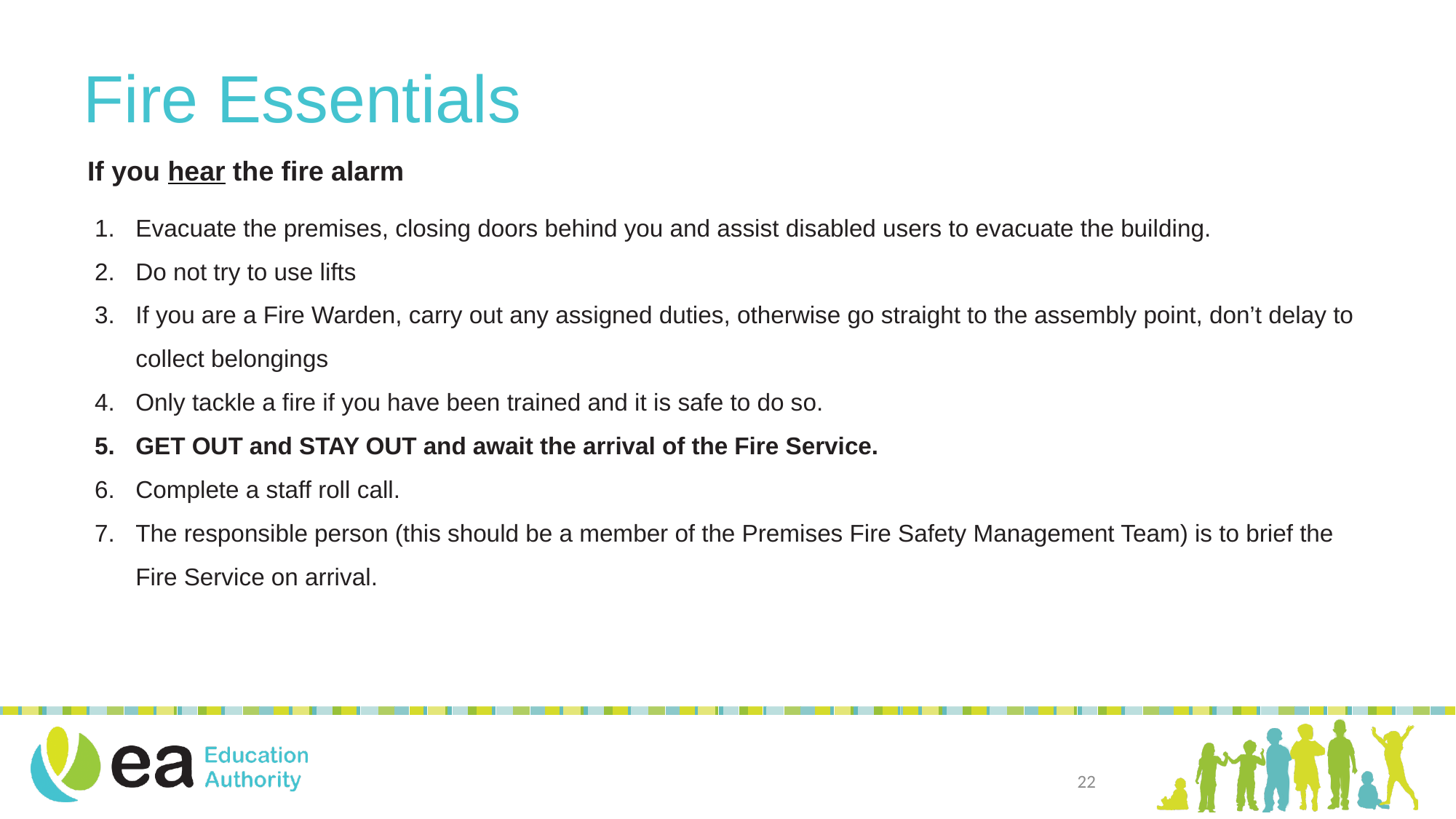

Fire Essentials
If you hear the fire alarm
Evacuate the premises, closing doors behind you and assist disabled users to evacuate the building.
Do not try to use lifts
If you are a Fire Warden, carry out any assigned duties, otherwise go straight to the assembly point, don’t delay to collect belongings
Only tackle a fire if you have been trained and it is safe to do so.
GET OUT and STAY OUT and await the arrival of the Fire Service.
Complete a staff roll call.
The responsible person (this should be a member of the Premises Fire Safety Management Team) is to brief the Fire Service on arrival.